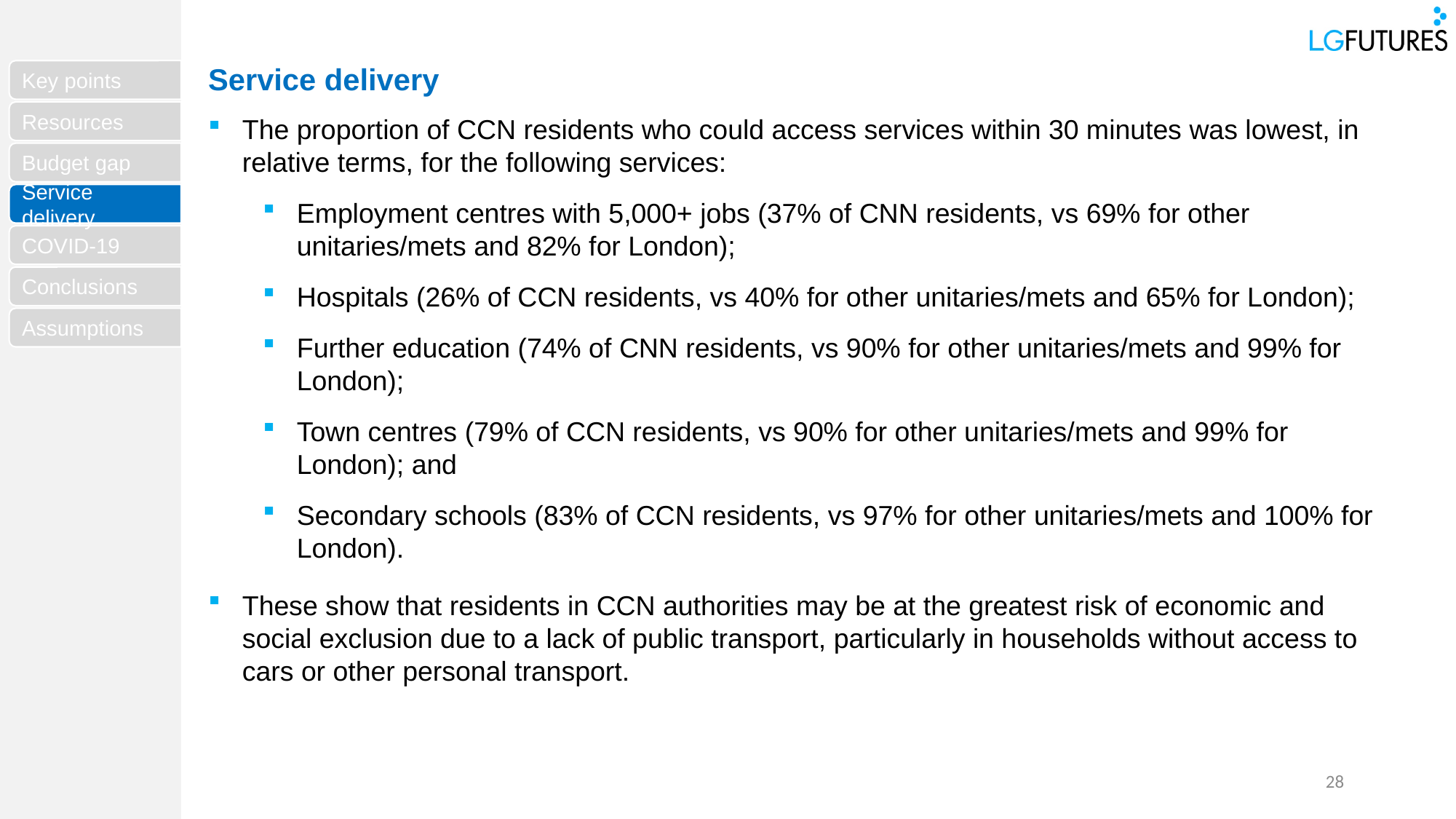

Service delivery
The proportion of CCN residents who could access services within 30 minutes was lowest, in relative terms, for the following services:
Employment centres with 5,000+ jobs (37% of CNN residents, vs 69% for other unitaries/mets and 82% for London);
Hospitals (26% of CCN residents, vs 40% for other unitaries/mets and 65% for London);
Further education (74% of CNN residents, vs 90% for other unitaries/mets and 99% for London);
Town centres (79% of CCN residents, vs 90% for other unitaries/mets and 99% for London); and
Secondary schools (83% of CCN residents, vs 97% for other unitaries/mets and 100% for London).
These show that residents in CCN authorities may be at the greatest risk of economic and social exclusion due to a lack of public transport, particularly in households without access to cars or other personal transport.
Service delivery
28